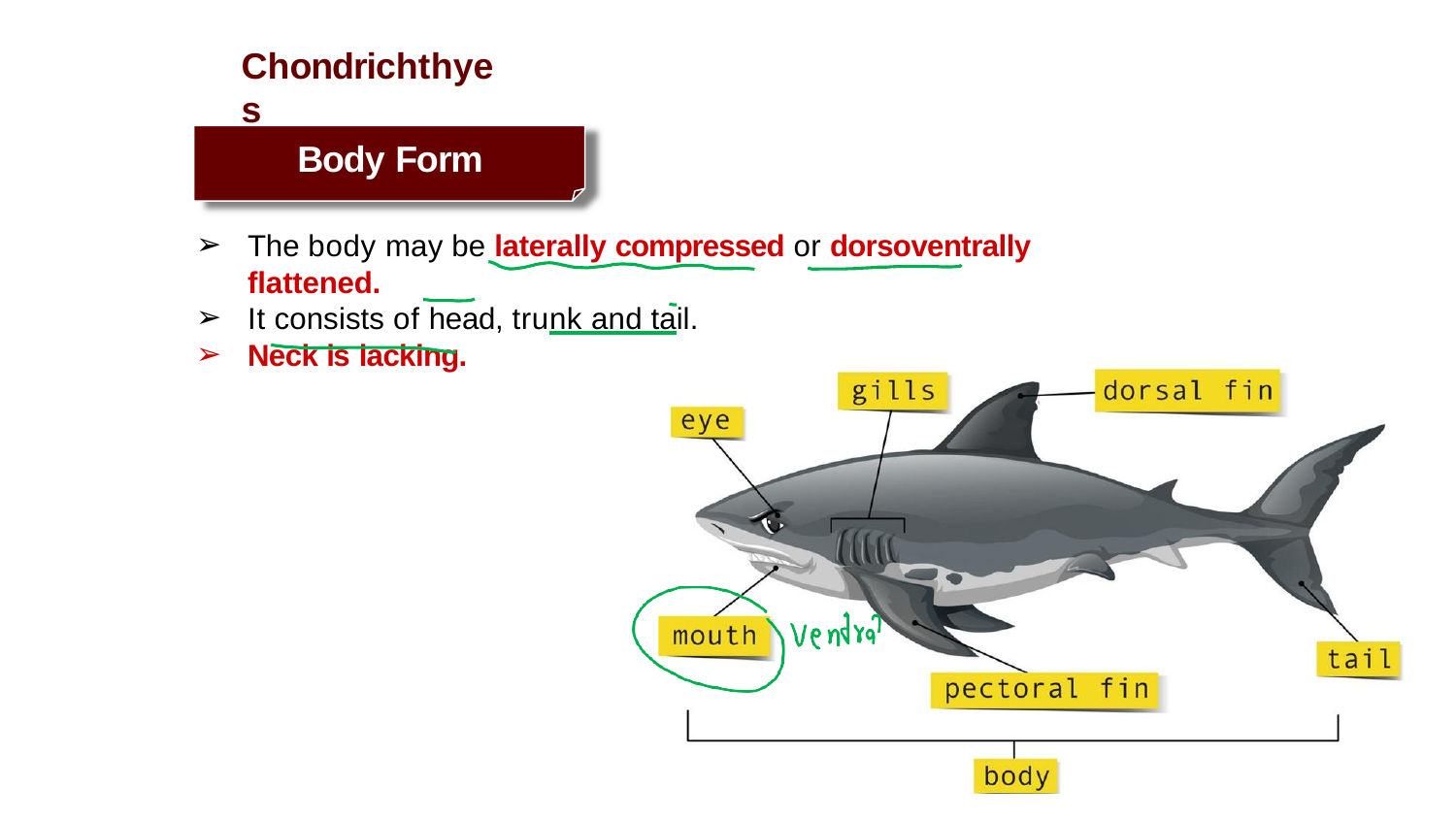

# Chondrichthyes

Body Form

The body may be laterally compressed or dorsoventrally flattened.
It consists of head, trunk and tail.
Neck is lacking.